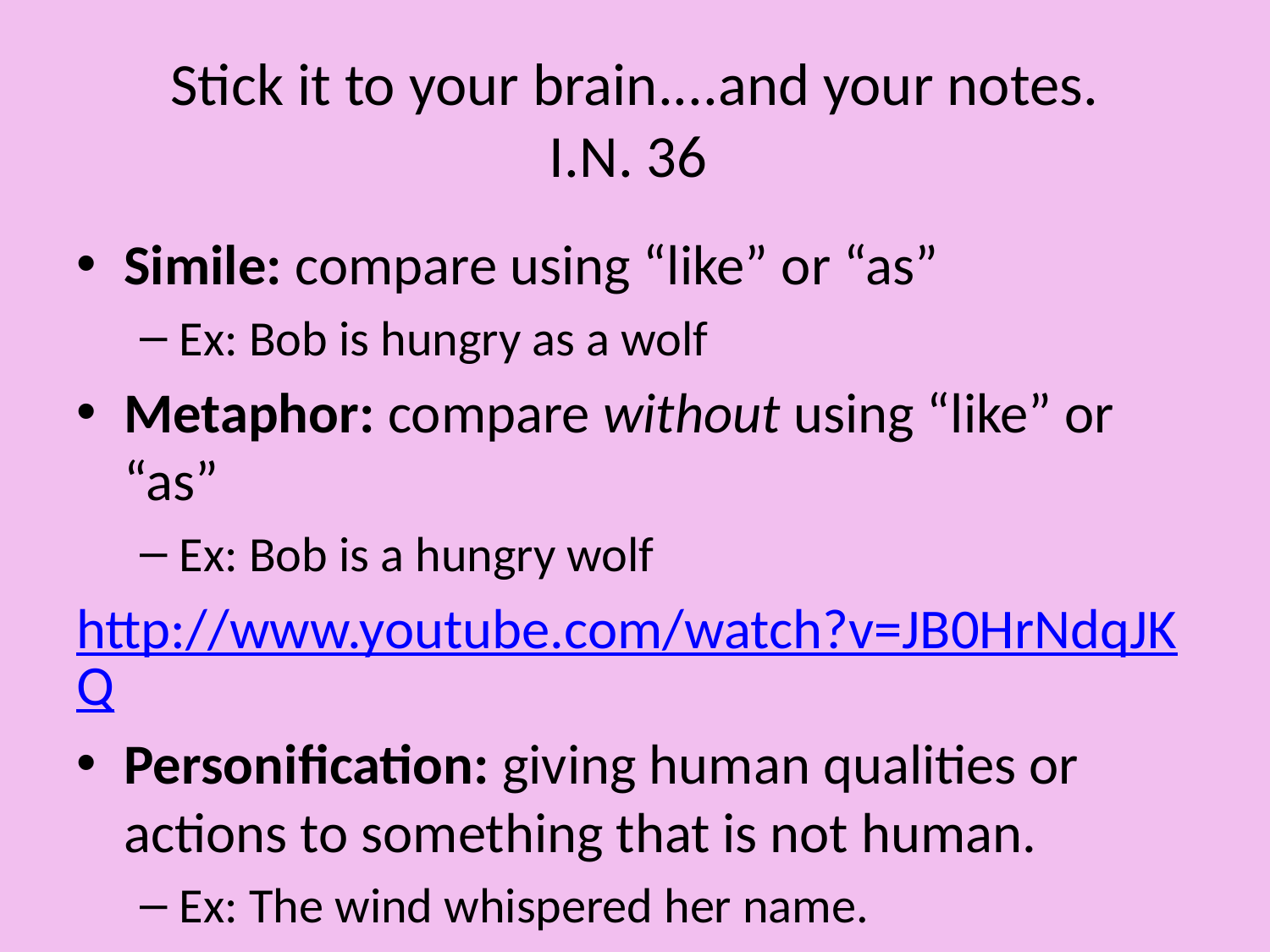

# Stick it to your brain....and your notes. I.N. 36
Simile: compare using “like” or “as”
Ex: Bob is hungry as a wolf
Metaphor: compare without using “like” or “as”
Ex: Bob is a hungry wolf
http://www.youtube.com/watch?v=JB0HrNdqJKQ
Personification: giving human qualities or actions to something that is not human.
Ex: The wind whispered her name.